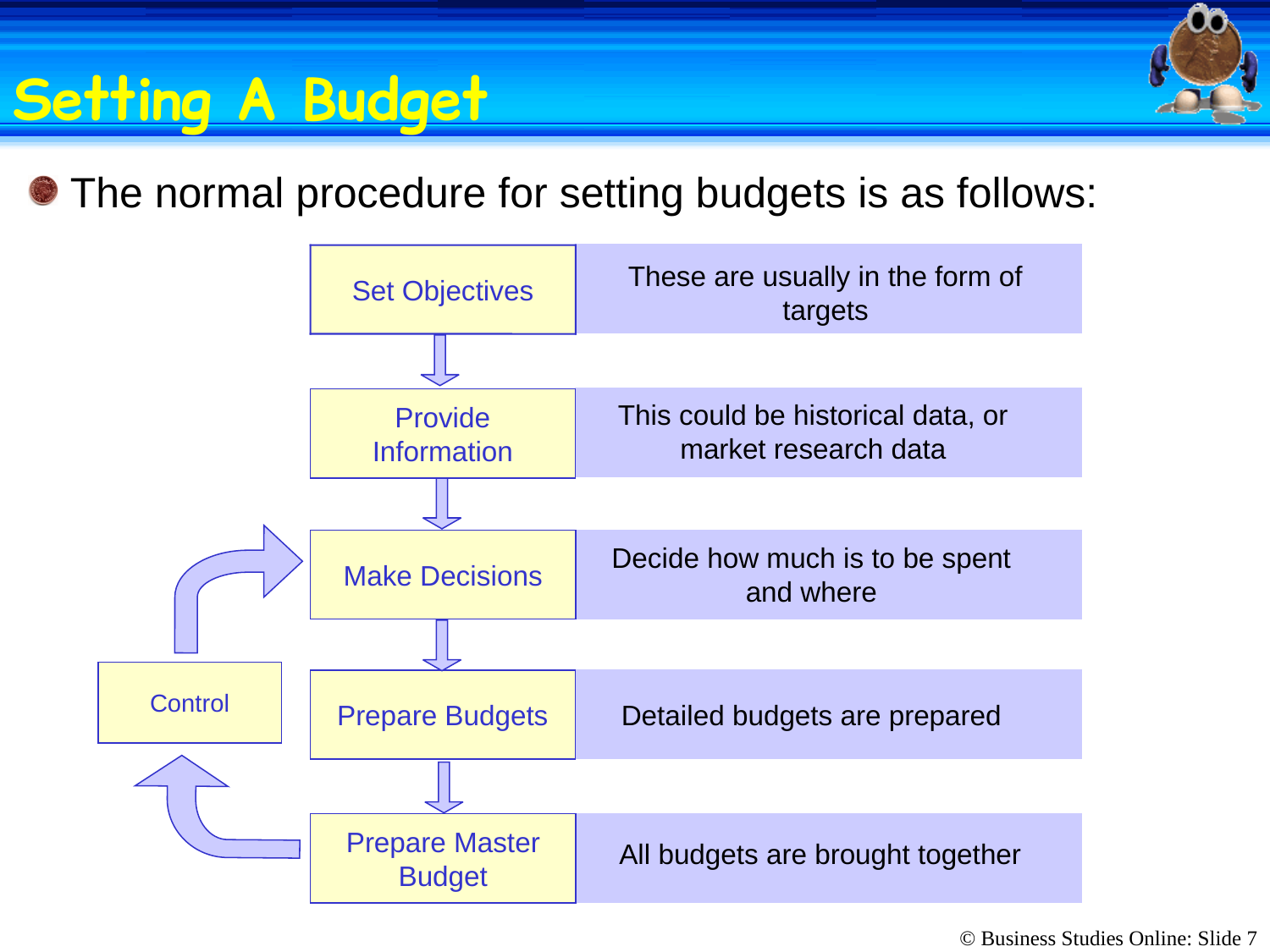

Setting A Budget
 The normal procedure for setting budgets is as follows:

Set Objectives

These are usually in the form of targets

Provide Information

This could be historical data, or market research data

Make Decisions

Decide how much is to be spent and where

Control
Prepare Budgets

Detailed budgets are prepared

Prepare Master Budget
All budgets are brought together